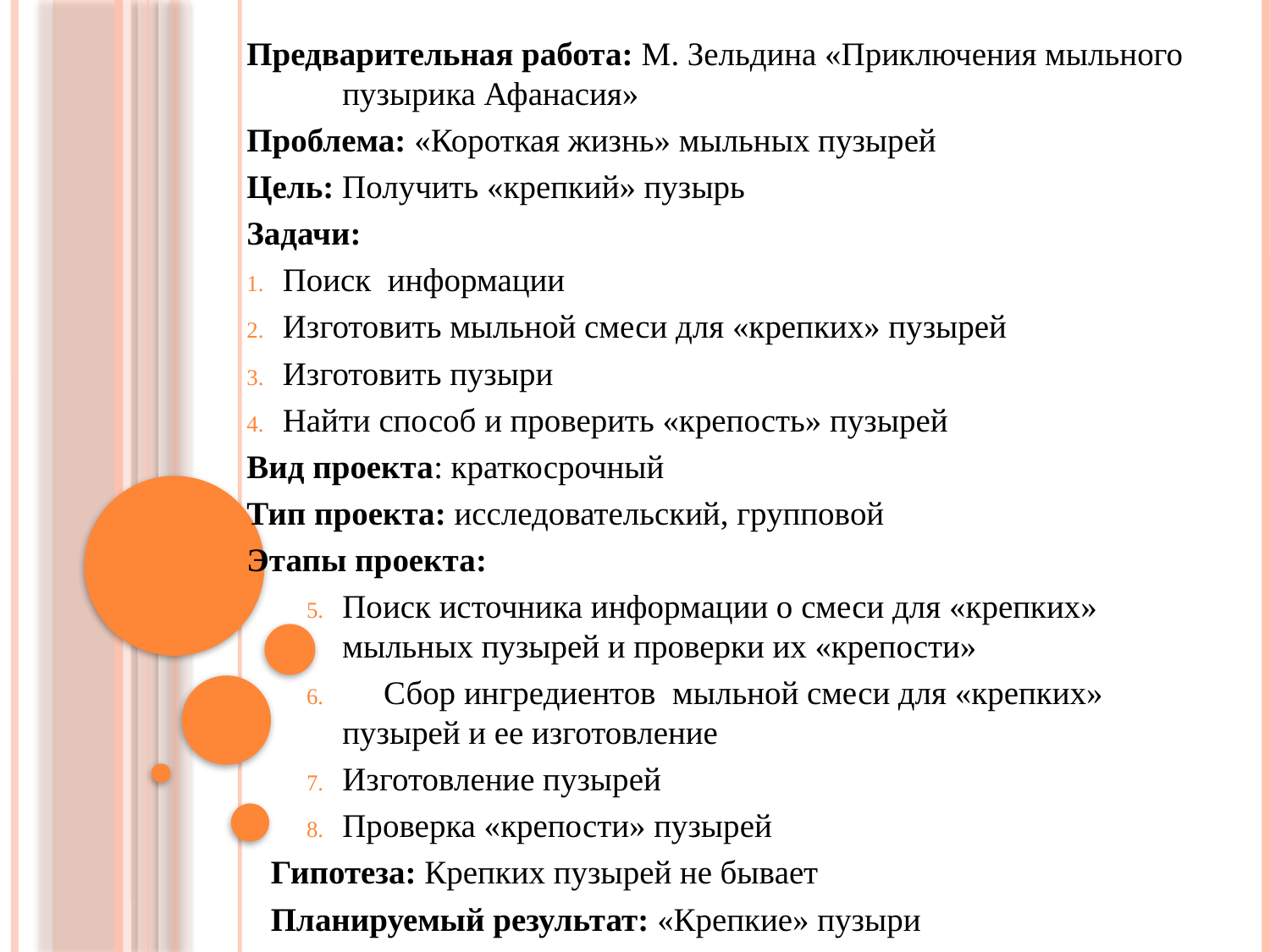

Предварительная работа: М. Зельдина «Приключения мыльного пузырика Афанасия»
Проблема: «Короткая жизнь» мыльных пузырей
Цель: Получить «крепкий» пузырь
Задачи:
Поиск  информации
Изготовить мыльной смеси для «крепких» пузырей
Изготовить пузыри
Найти способ и проверить «крепость» пузырей
Вид проекта: краткосрочный
Тип проекта: исследовательский, групповой
Этапы проекта:
Поиск источника информации о смеси для «крепких» мыльных пузырей и проверки их «крепости»
     Сбор ингредиентов  мыльной смеси для «крепких» пузырей и ее изготовление
Изготовление пузырей
Проверка «крепости» пузырей
Гипотеза: Крепких пузырей не бывает
Планируемый результат: «Крепкие» пузыри